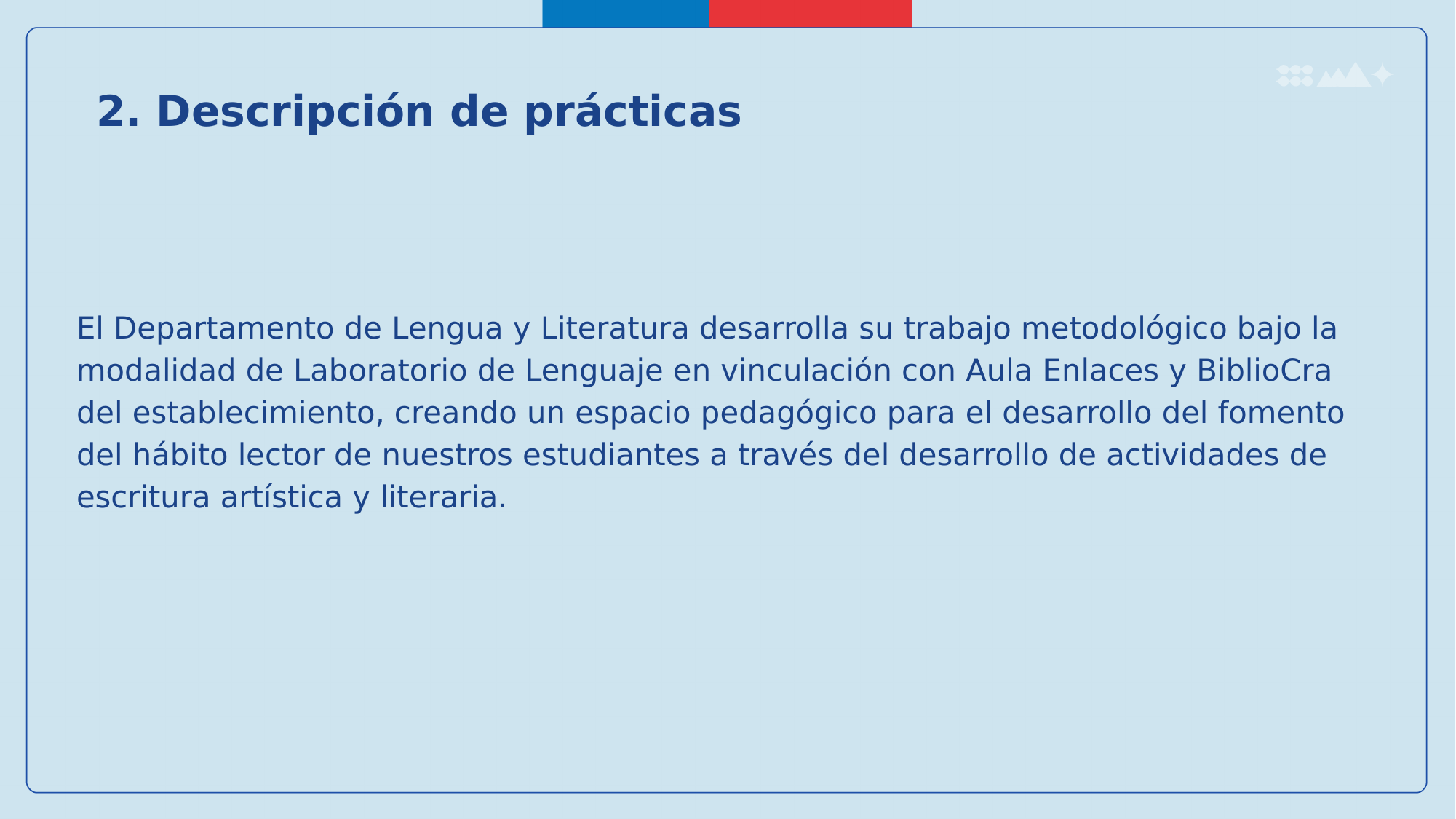

2. Descripción de prácticas
El Departamento de Lengua y Literatura desarrolla su trabajo metodológico bajo la modalidad de Laboratorio de Lenguaje en vinculación con Aula Enlaces y BiblioCra del establecimiento, creando un espacio pedagógico para el desarrollo del fomento del hábito lector de nuestros estudiantes a través del desarrollo de actividades de escritura artística y literaria.